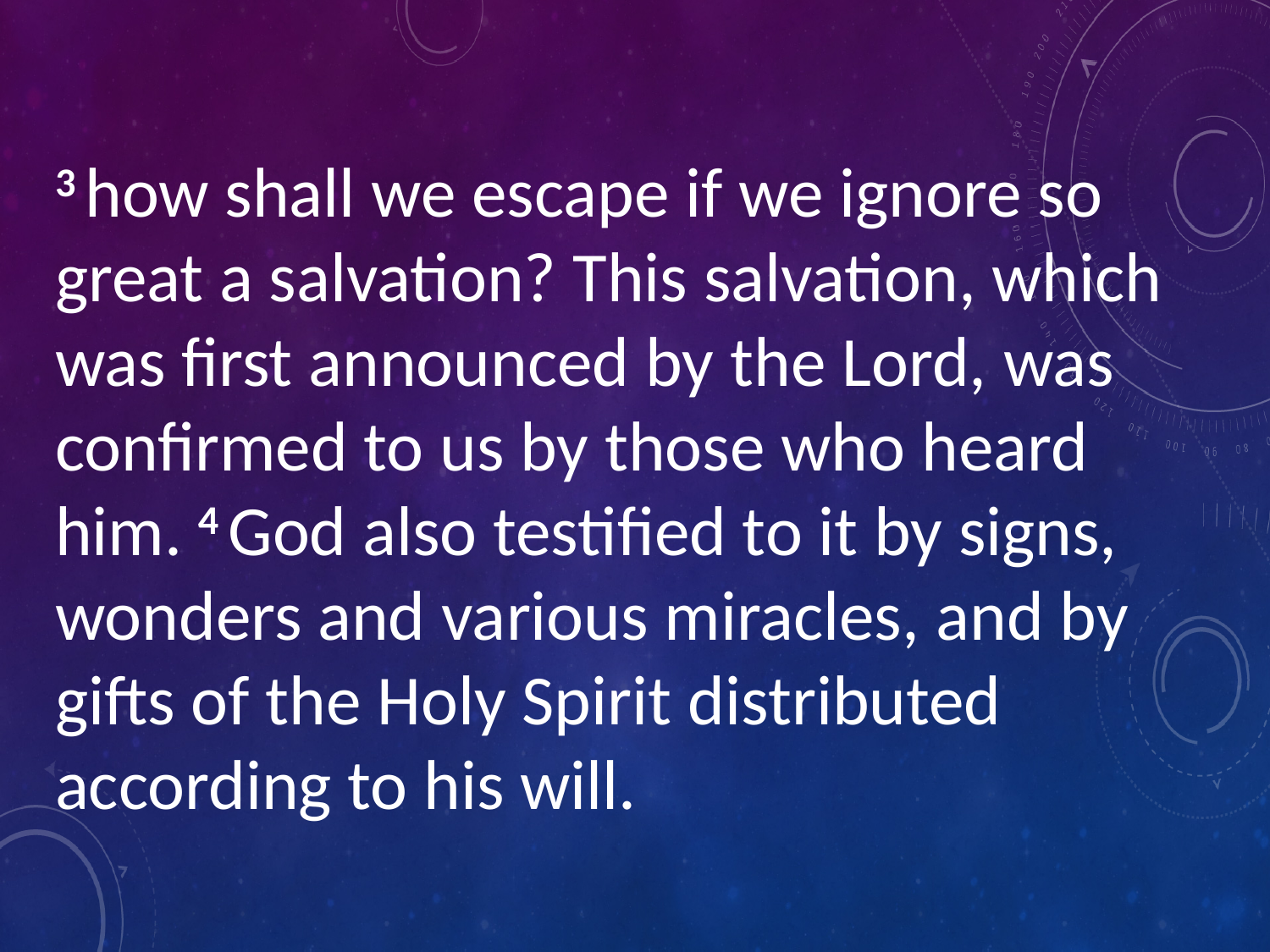

3 how shall we escape if we ignore so great a salvation? This salvation, which was first announced by the Lord, was confirmed to us by those who heard him. 4 God also testified to it by signs, wonders and various miracles, and by gifts of the Holy Spirit distributed according to his will.